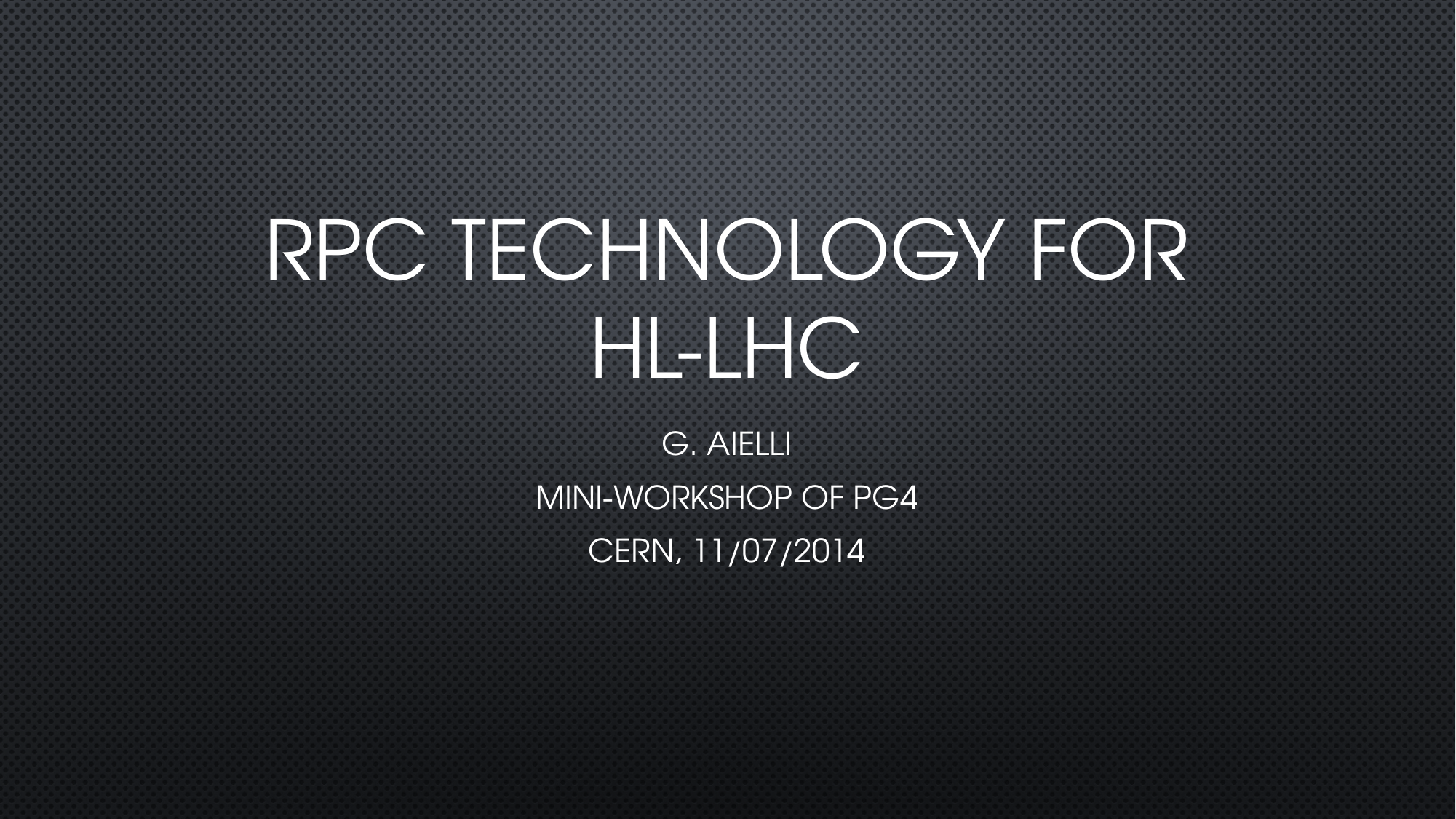

# RPC technology for HL-LHC
G. AIelli
Mini-workshop of PG4
CERN, 11/07/2014